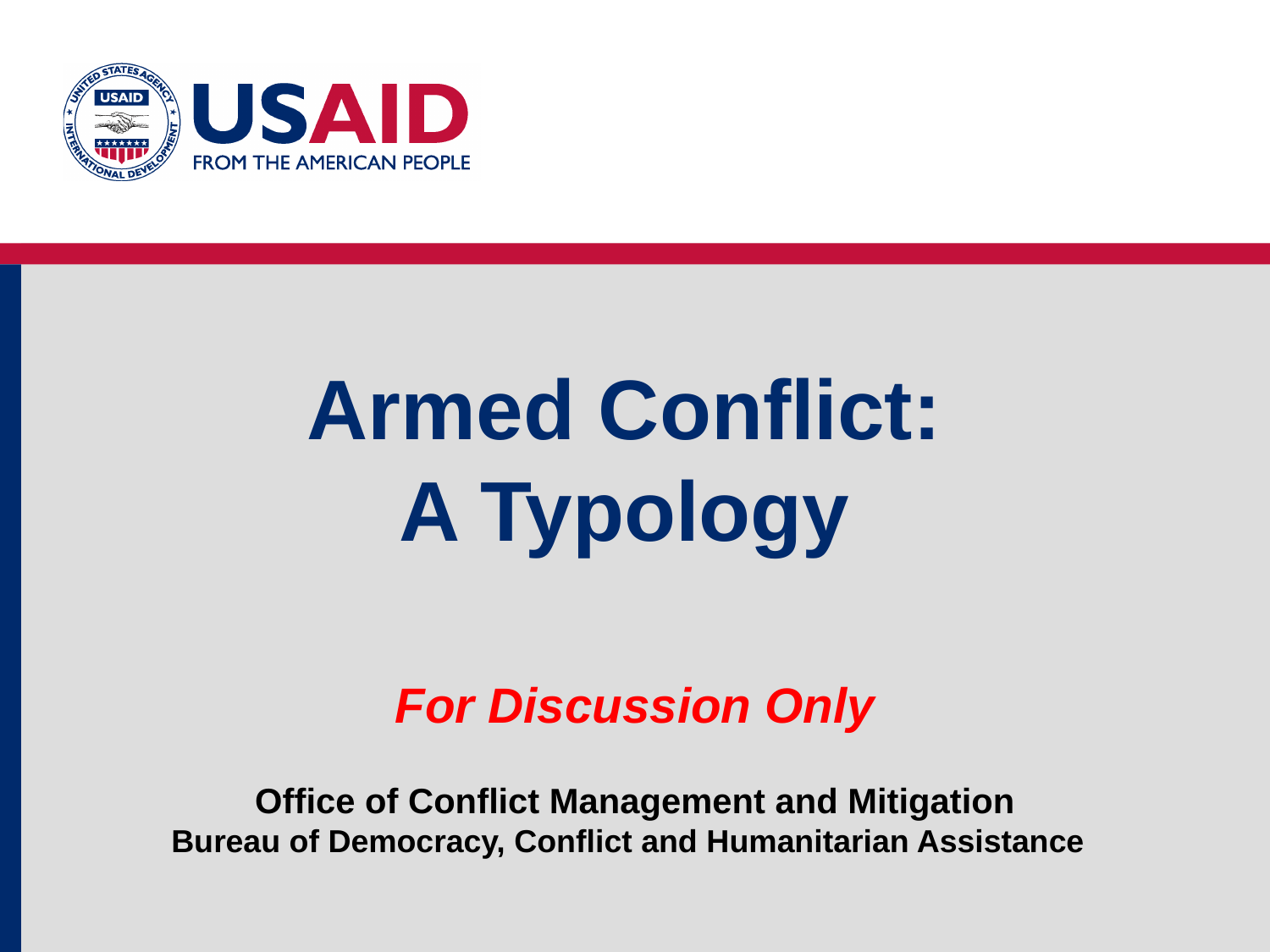

# Armed Conflict: A Typology
For Discussion Only
Office of Conflict Management and Mitigation
Bureau of Democracy, Conflict and Humanitarian Assistance